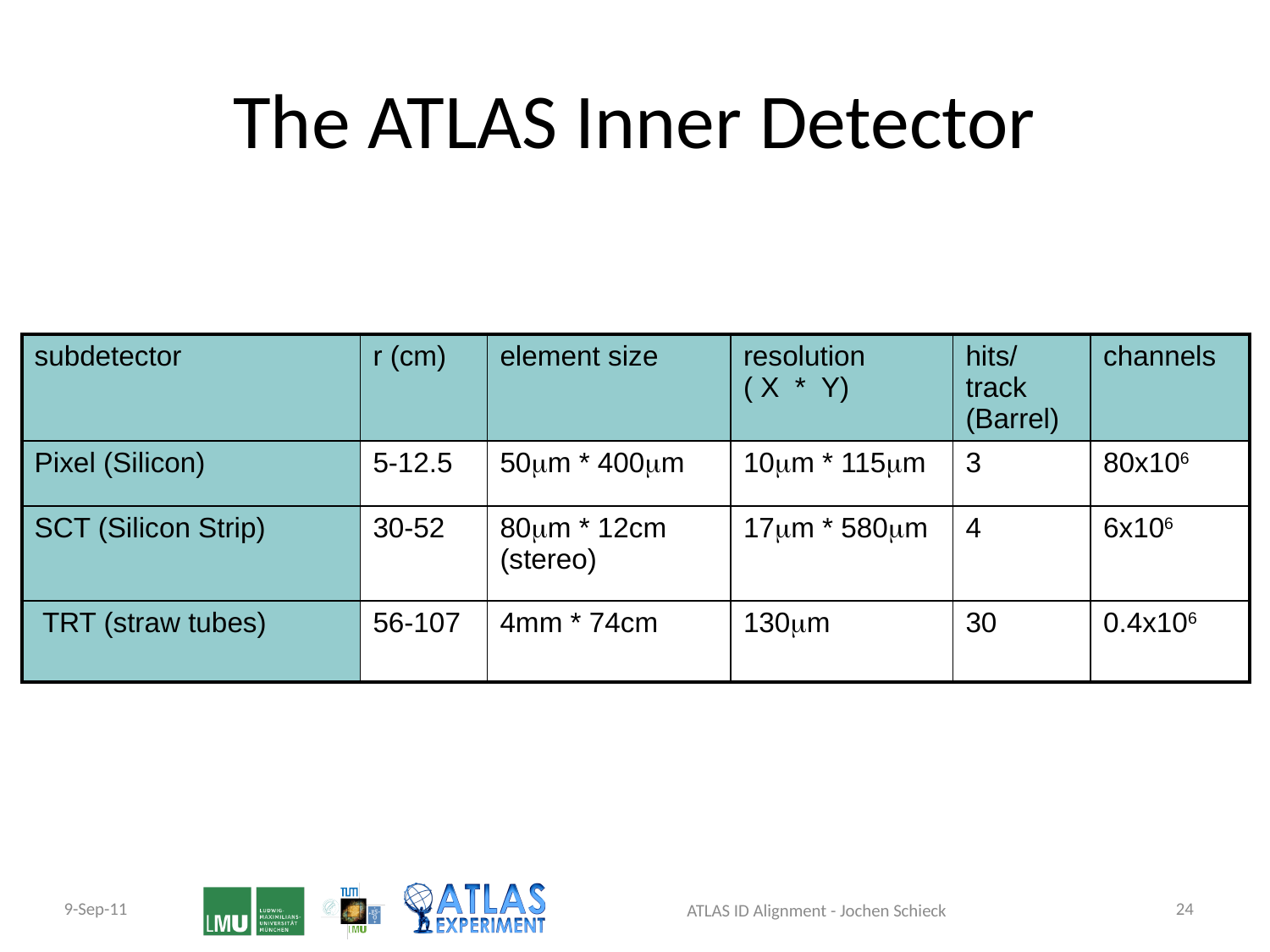

# The ATLAS Inner Detector
| subdetector | r (cm) | element size | resolution ( X \* Y) | hits/ track (Barrel) | channels |
| --- | --- | --- | --- | --- | --- |
| Pixel (Silicon) | 5-12.5 | 50μm \* 400μm | 10μm \* 115μm | 3 | 80x106 |
| SCT (Silicon Strip) | 30-52 | 80μm \* 12cm (stereo) | 17μm \* 580μm | 4 | 6x106 |
| TRT (straw tubes) | 56-107 | 4mm \* 74cm | 130μm | 30 | 0.4x106 |
9-Sep-11
24
ATLAS ID Alignment - Jochen Schieck